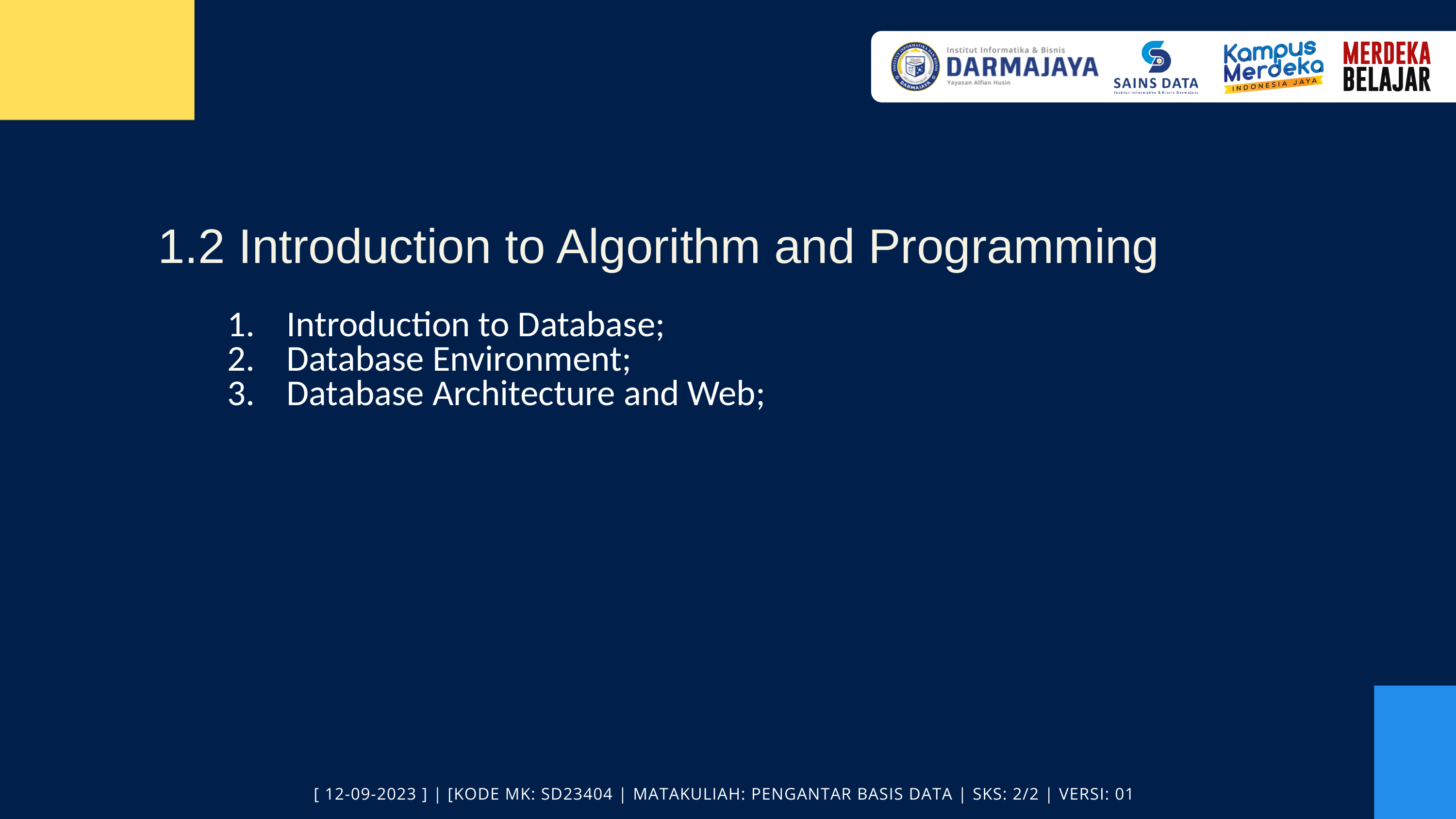

1.2 Introduction to Algorithm and Programming
Introduction to Database;
Database Environment;
Database Architecture and Web;

[ 12-09-2023 ] | [KODE MK: SD23404 | MATAKULIAH: PENGANTAR BASIS DATA | SKS: 2/2 | VERSI: 01